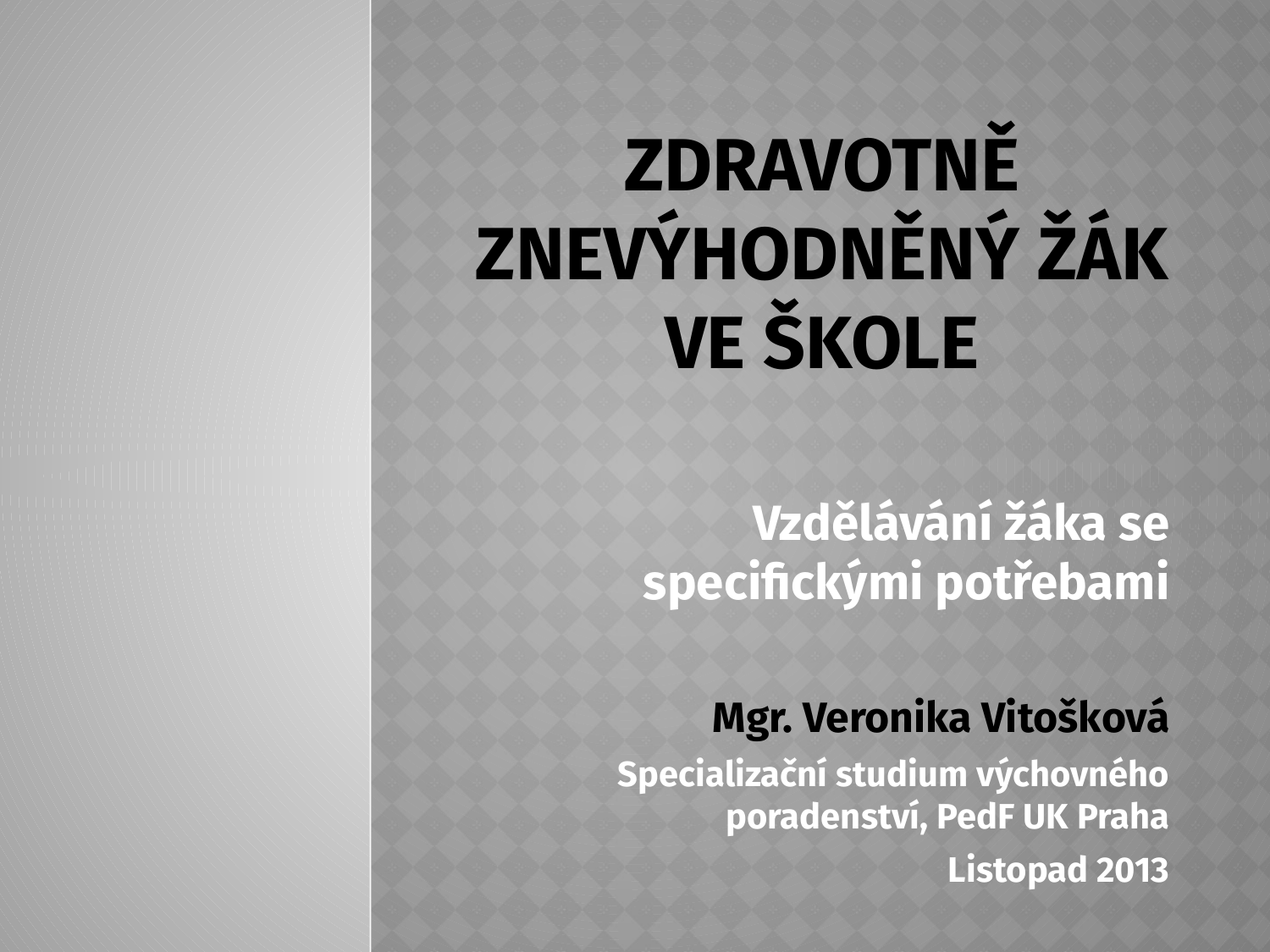

# Zdravotně znevýhodněný žák ve škole
Vzdělávání žáka se specifickými potřebami

Mgr. Veronika Vitošková
Specializační studium výchovného poradenství, PedF UK Praha
Listopad 2013